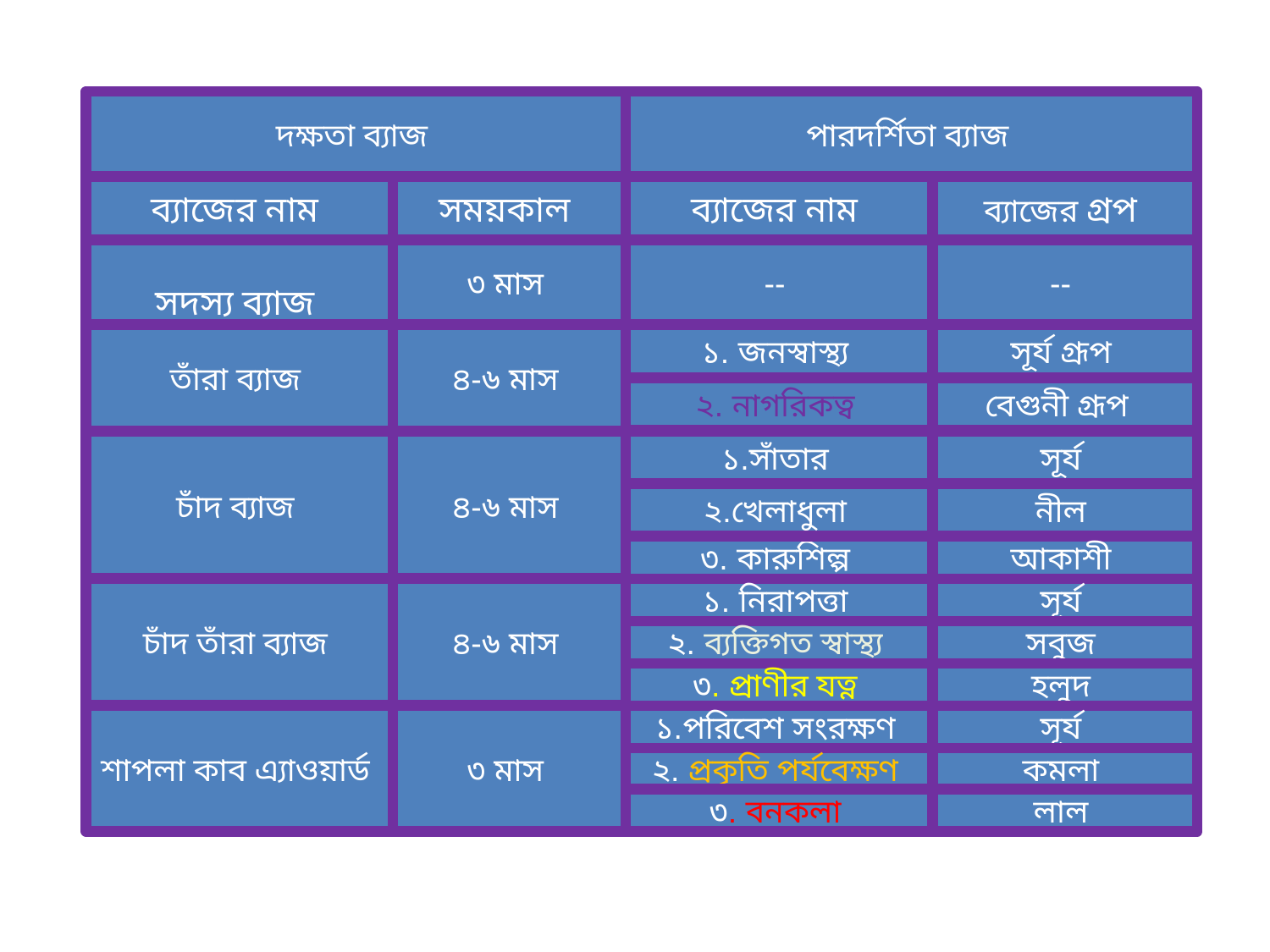

দক্ষতা ব্যাজ
পারদর্শিতা ব্যাজ
ব্যাজের নাম
সময়কাল
ব্যাজের নাম
ব্যাজের গ্রপ

সদস্য ব্যাজ
৩ মাস
--
--
তাঁরা ব্যাজ
৪-৬ মাস
১. জনস্বাস্থ্য
সূর্য গ্রূপ
২. নাগরিকত্ব
বেগুনী গ্রূপ
চাঁদ ব্যাজ
৪-৬ মাস
১.সাঁতার
সূর্য
নীল
৩. কারুশিল্প
আকাশী
চাঁদ তাঁরা ব্যাজ
৪-৬ মাস
১. নিরাপত্তা
সূর্য
২. ব্যক্তিগত স্বাস্থ্য
সবুজ
৩. প্রাণীর যত্ন
হলুদ
শাপলা কাব এ্যাওয়ার্ড
৩ মাস
১.পরিবেশ সংরক্ষণ
সূর্য
২. প্রকৃতি পর্যবেক্ষণ
কমলা
৩. বনকলা
লাল
২.খেলাধুলা